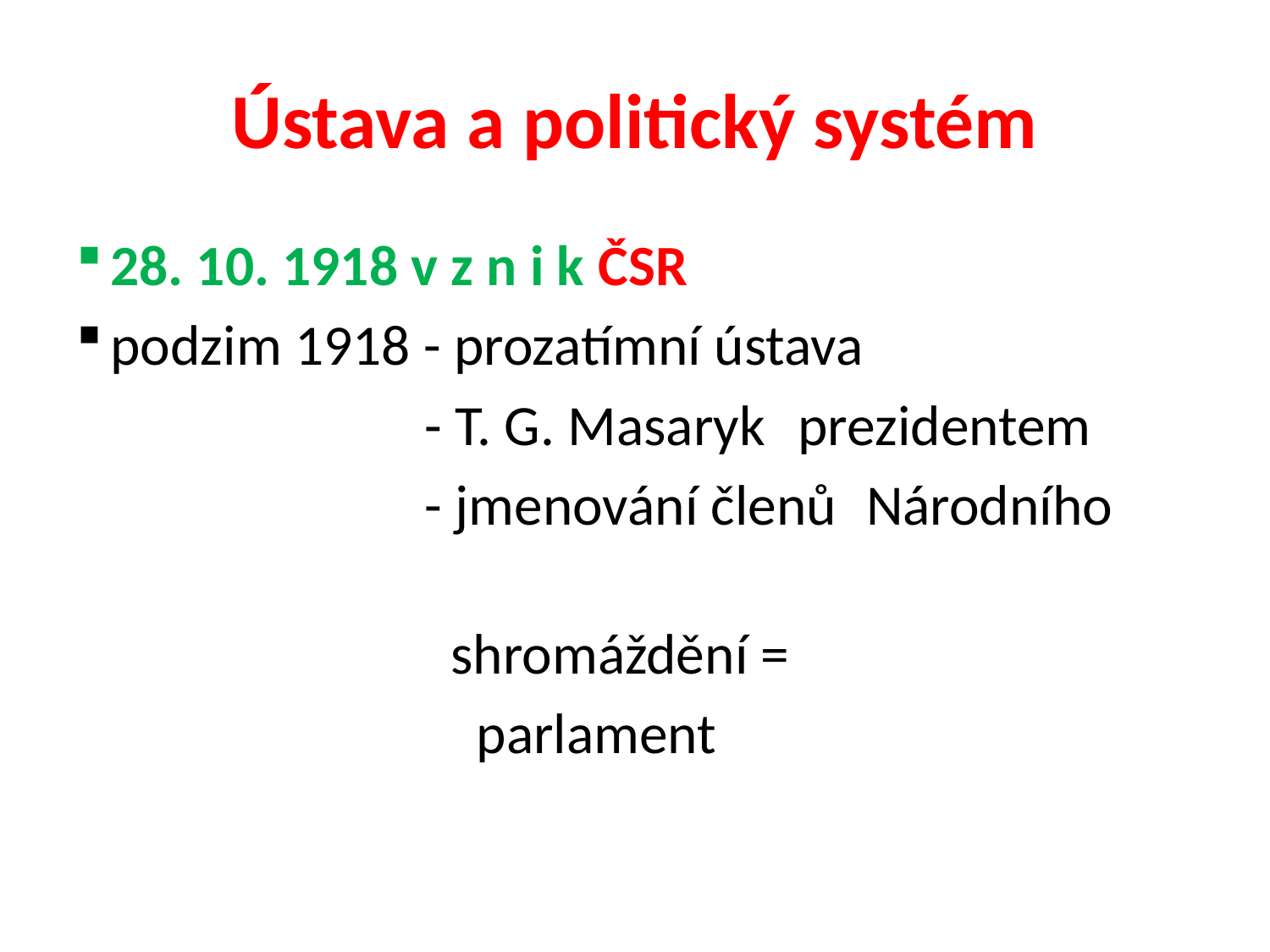

# Ústava a politický systém
28. 10. 1918 v z n i k ČSR
podzim 1918 - prozatímní ústava
                           - T. G. Masaryk 					 prezidentem
                           - jmenování členů 				 Národního
                             shromáždění =
                               parlament